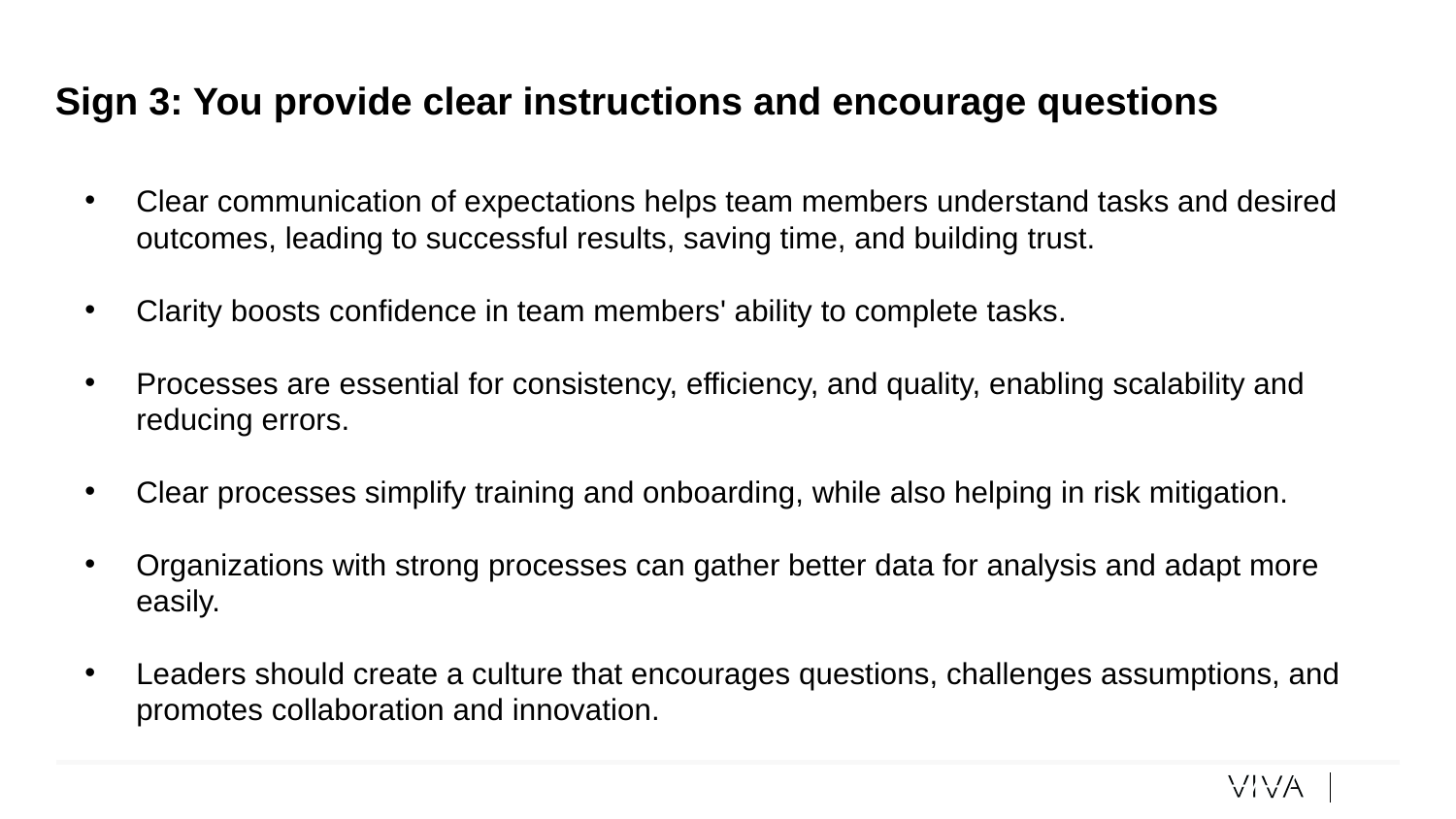

# Sign 3: You provide clear instructions and encourage questions
Clear communication of expectations helps team members understand tasks and desired outcomes, leading to successful results, saving time, and building trust.
Clarity boosts confidence in team members' ability to complete tasks.
Processes are essential for consistency, efficiency, and quality, enabling scalability and reducing errors.
Clear processes simplify training and onboarding, while also helping in risk mitigation.
Organizations with strong processes can gather better data for analysis and adapt more easily.
Leaders should create a culture that encourages questions, challenges assumptions, and promotes collaboration and innovation.